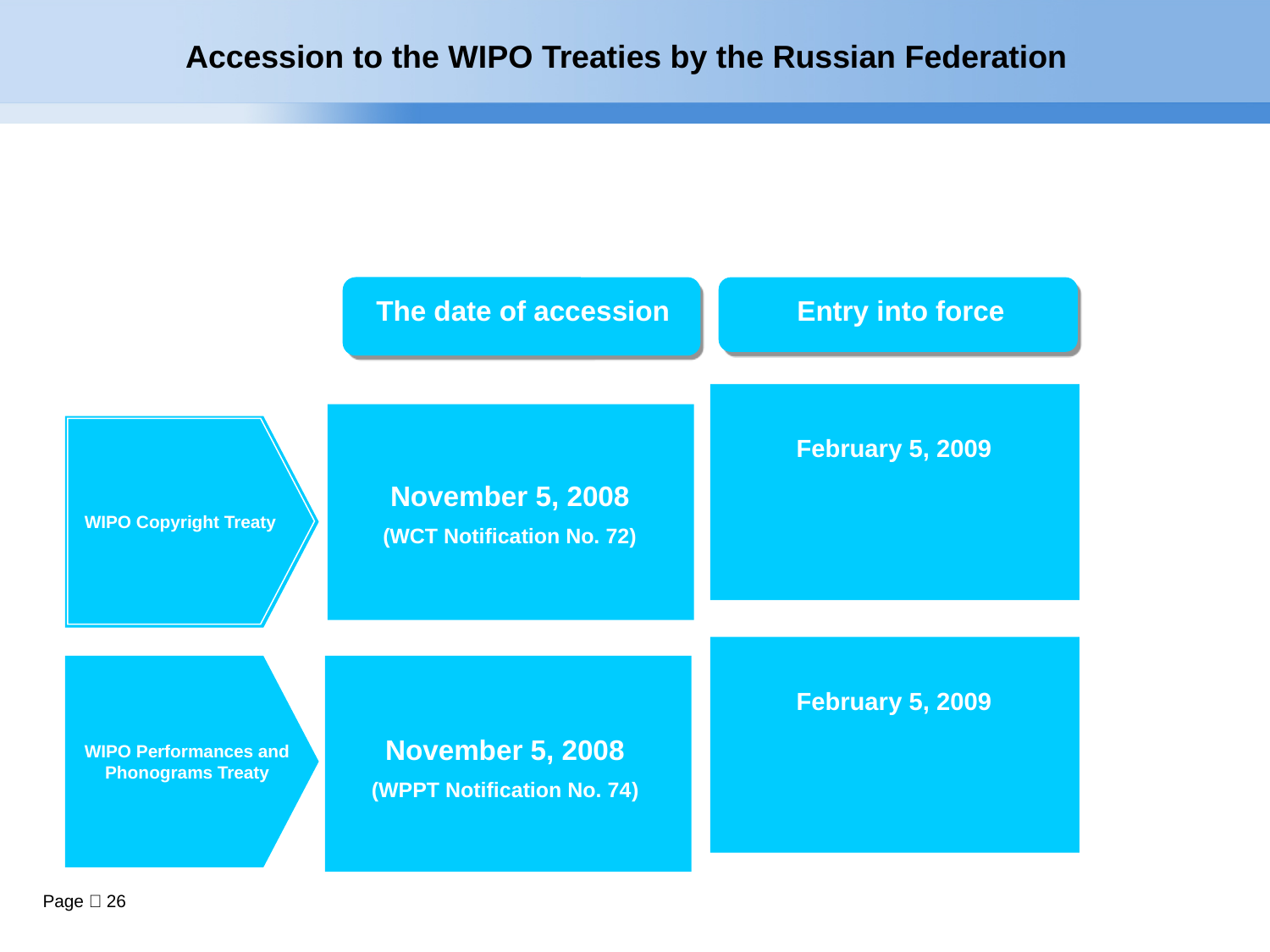

Accession to the WIPO Treaties by the Russian Federation

The date of accession
Entry into force

February 5, 2009
November 5, 2008
(WCT Notification No. 72)
WIPO Copyright Treaty

February 5, 2009
November 5, 2008
(WPPT Notification No. 74)
WIPO Performances and Phonograms Treaty